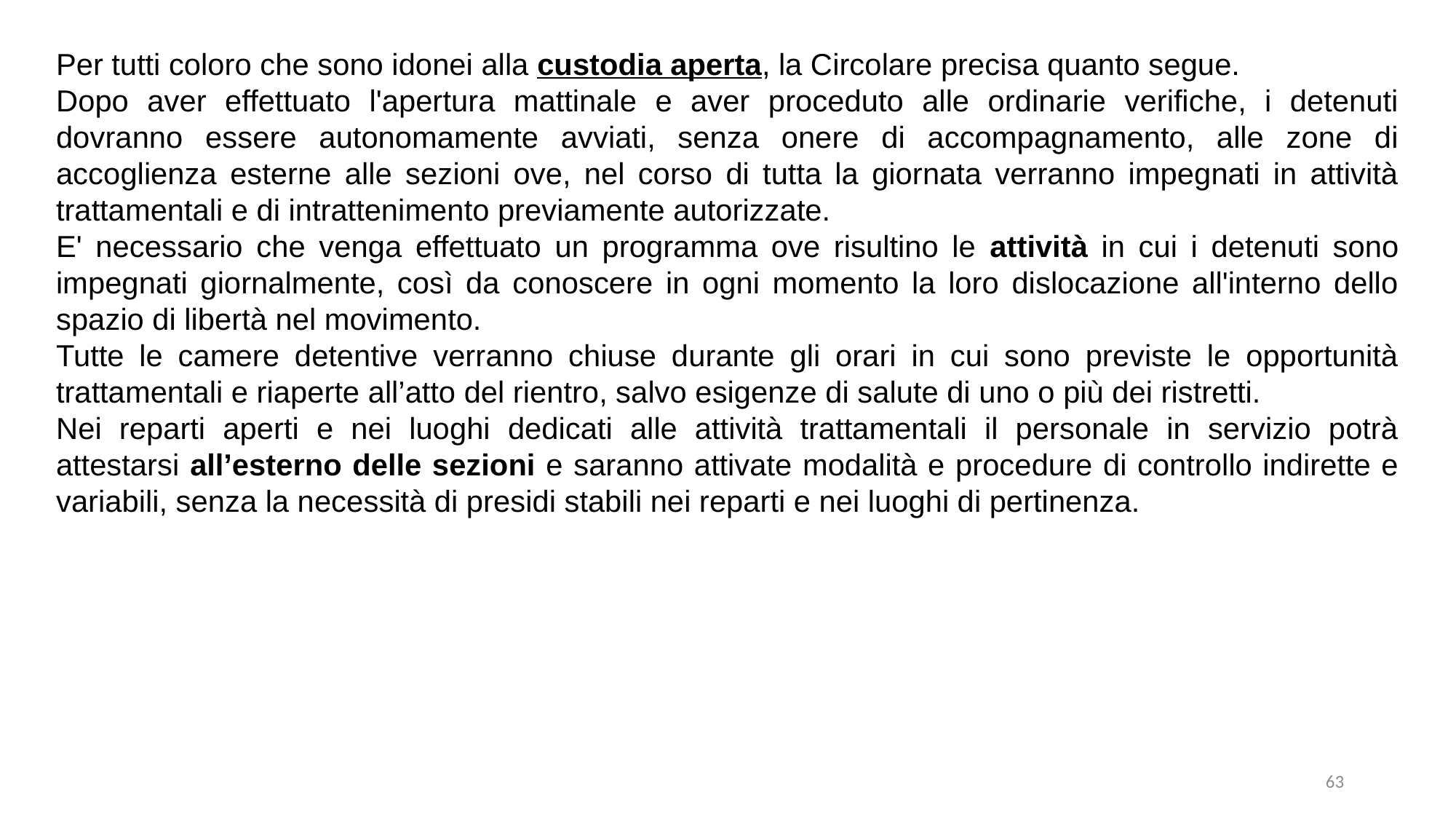

Per tutti coloro che sono idonei alla custodia aperta, la Circolare precisa quanto segue.
Dopo aver effettuato l'apertura mattinale e aver proceduto alle ordinarie verifiche, i detenuti dovranno essere autonomamente avviati, senza onere di accompagnamento, alle zone di accoglienza esterne alle sezioni ove, nel corso di tutta la giornata verranno impegnati in attività trattamentali e di intrattenimento previamente autorizzate.
E' necessario che venga effettuato un programma ove risultino le attività in cui i detenuti sono impegnati giornalmente, così da conoscere in ogni momento la loro dislocazione all'interno dello spazio di libertà nel movimento.
Tutte le camere detentive verranno chiuse durante gli orari in cui sono previste le opportunità trattamentali e riaperte all’atto del rientro, salvo esigenze di salute di uno o più dei ristretti.
Nei reparti aperti e nei luoghi dedicati alle attività trattamentali il personale in servizio potrà attestarsi all’esterno delle sezioni e saranno attivate modalità e procedure di controllo indirette e variabili, senza la necessità di presidi stabili nei reparti e nei luoghi di pertinenza.

63